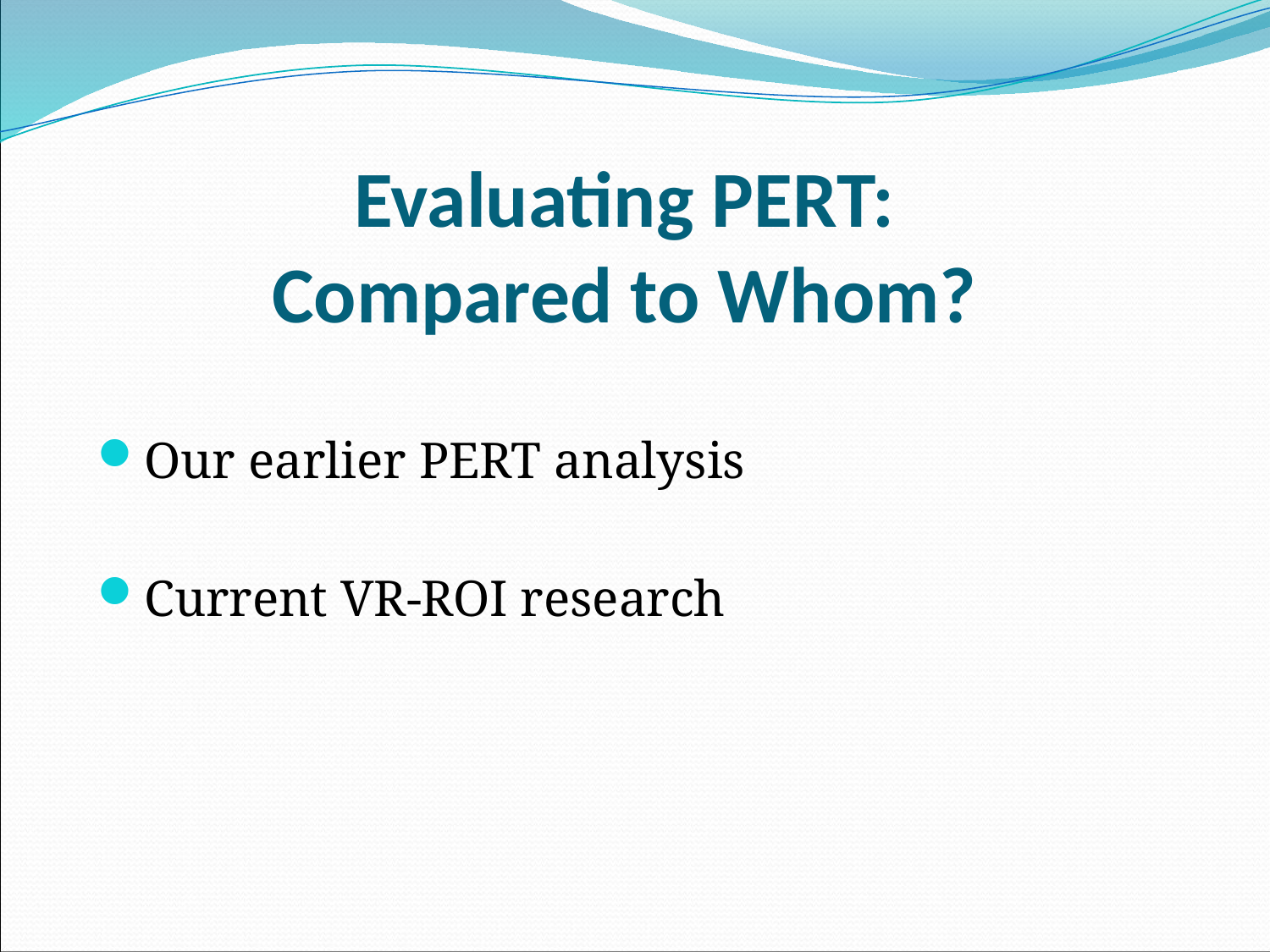

Evaluating PERT:
Compared to Whom?
Our earlier PERT analysis

Current VR-ROI research